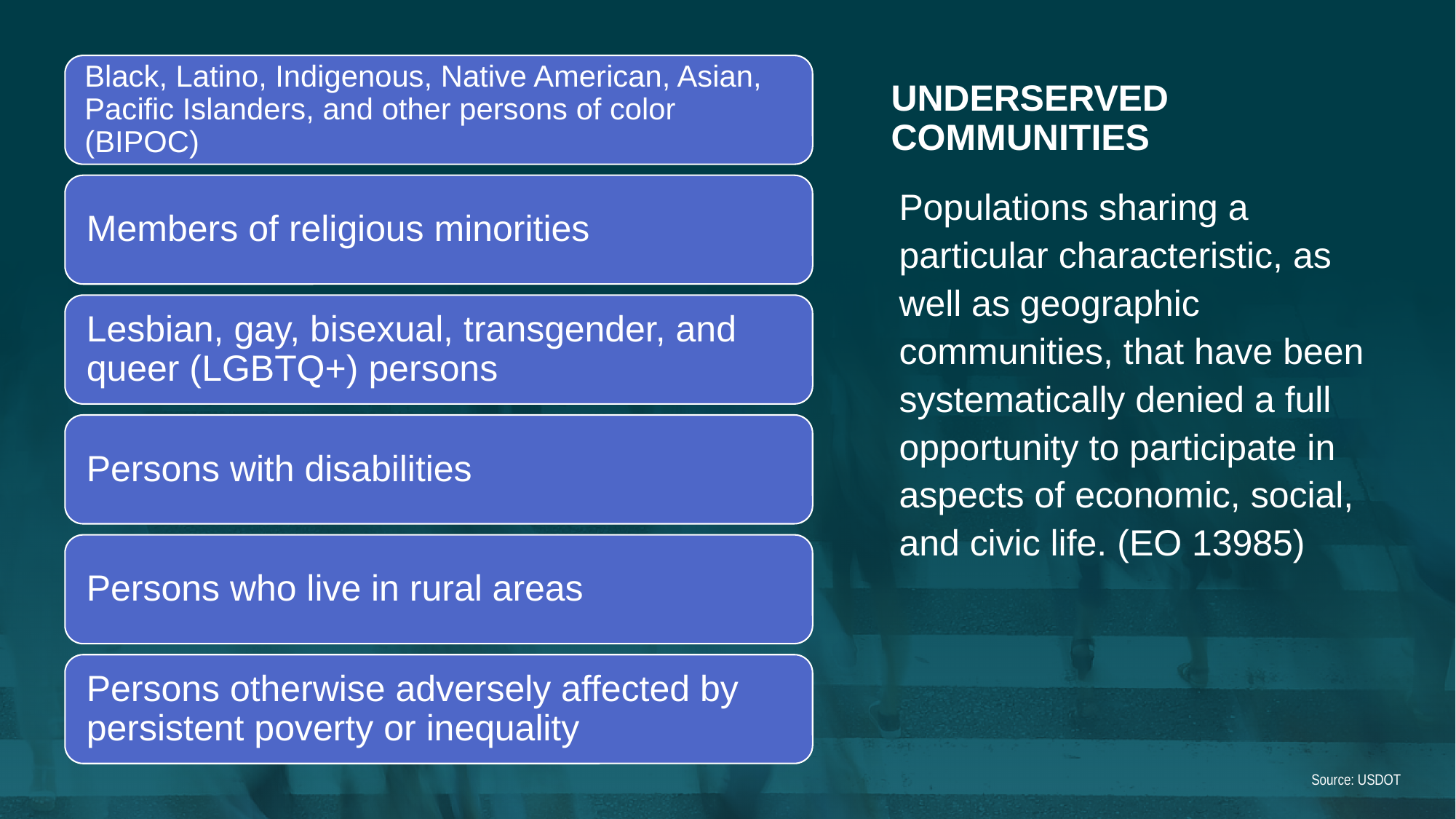

Black, Latino, Indigenous, Native American, Asian, Pacific Islanders, and other persons of color (BIPOC)
Members of religious minorities
Lesbian, gay, bisexual, transgender, and queer (LGBTQ+) persons
Persons with disabilities
Persons who live in rural areas
Persons otherwise adversely affected by persistent poverty or inequality
# Underserved Communities
Populations sharing a particular characteristic, as well as geographic communities, that have been systematically denied a full opportunity to participate in aspects of economic, social, and civic life. (EO 13985)
Source: USDOT